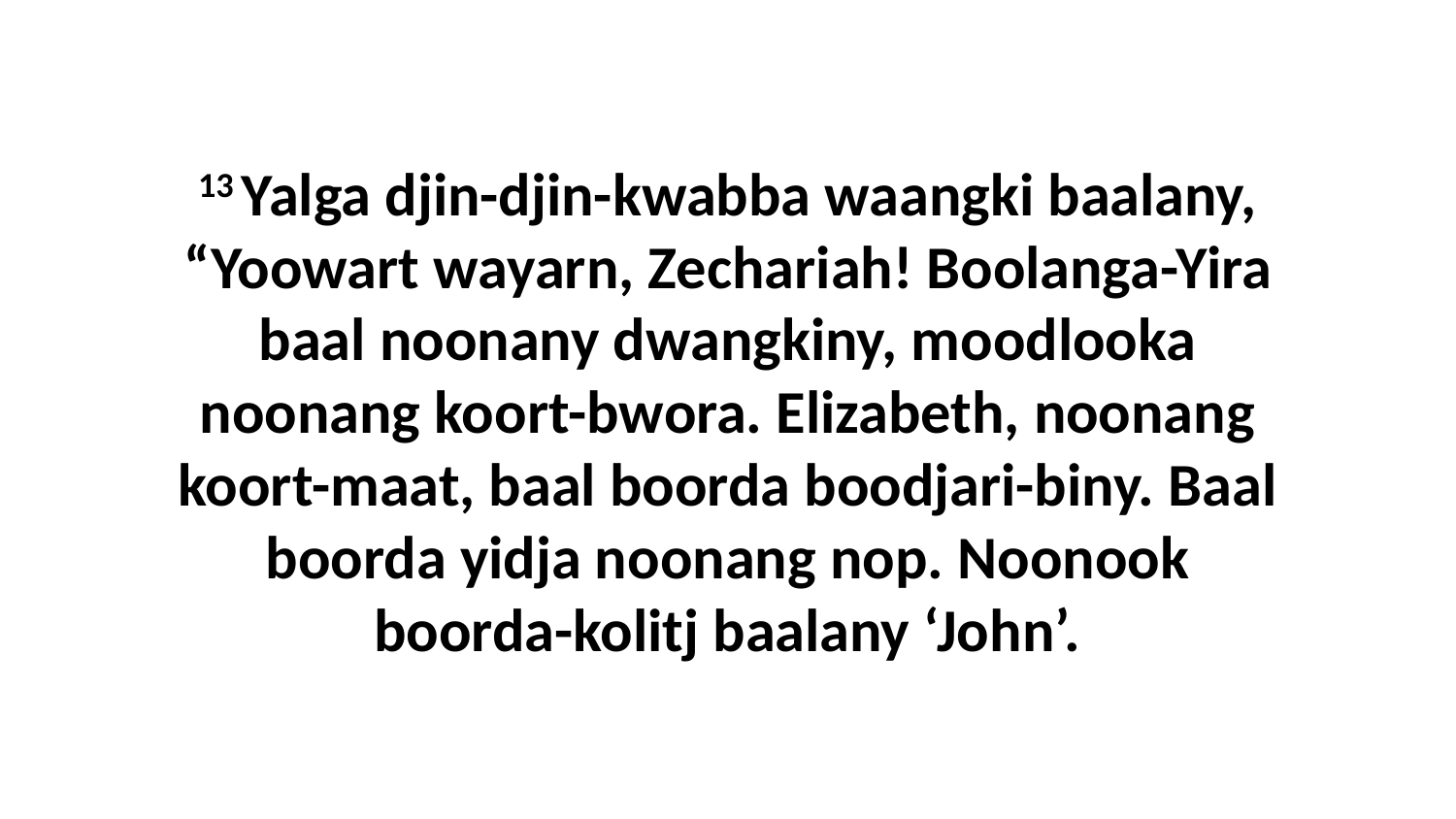

13 Yalga djin-djin-kwabba waangki baalany, “Yoowart wayarn, Zechariah! Boolanga-Yira baal noonany dwangkiny, moodlooka noonang koort-bwora. Elizabeth, noonang koort-maat, baal boorda boodjari-biny. Baal boorda yidja noonang nop. Noonook boorda-kolitj baalany ‘John’.